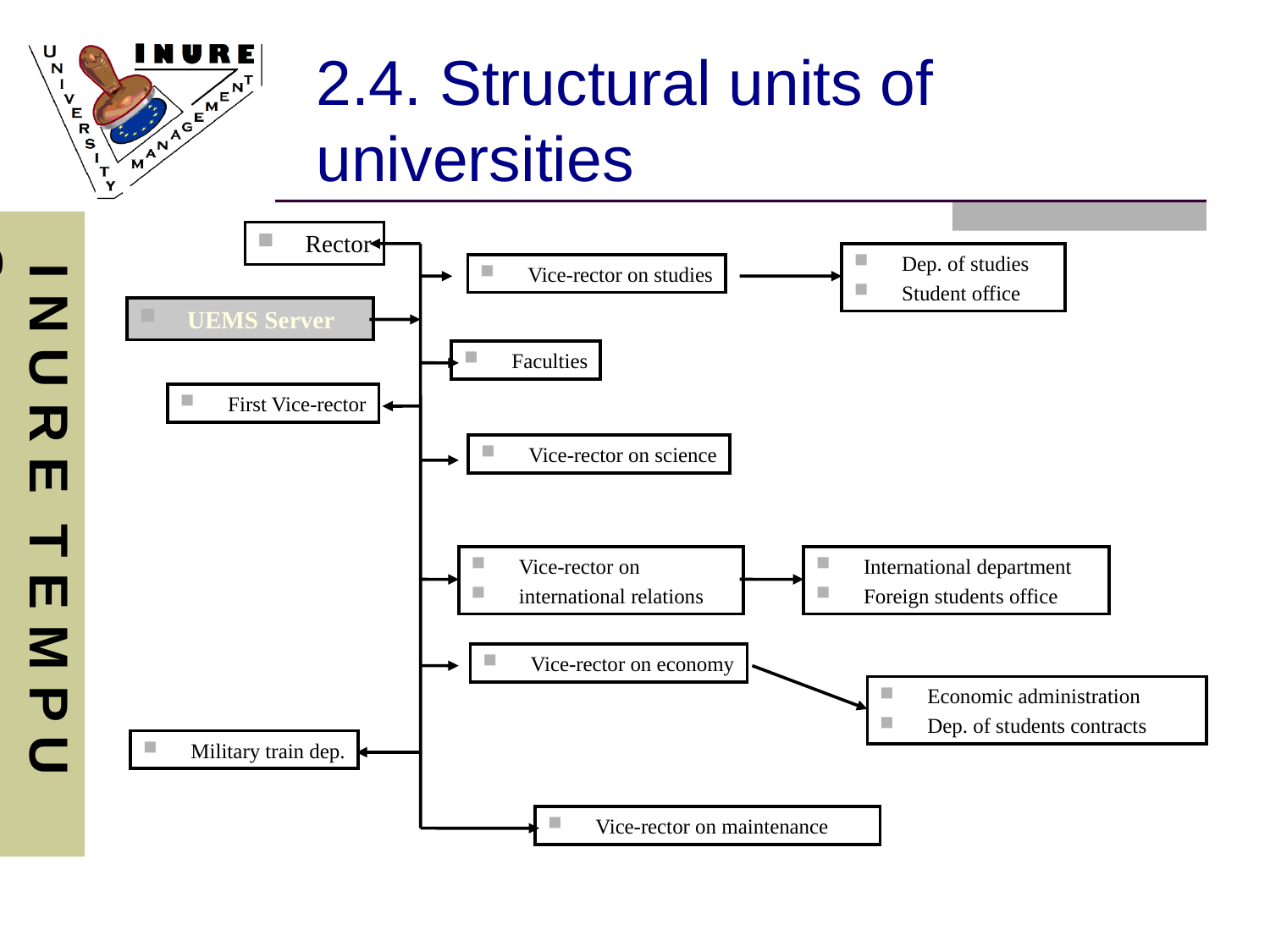

# 2.4. Structural units of universities
Rector

Dep. of studies
Student office
Vice-rector on studies

UEMS Server

Faculties

First Vice-rector

Vice-rector on science

Vice-rector on
international relations
International department
Foreign students office

Vice-rector on economy

Economic administration
Dep. of students contracts
Military train dep.

Vice-rector on maintenance